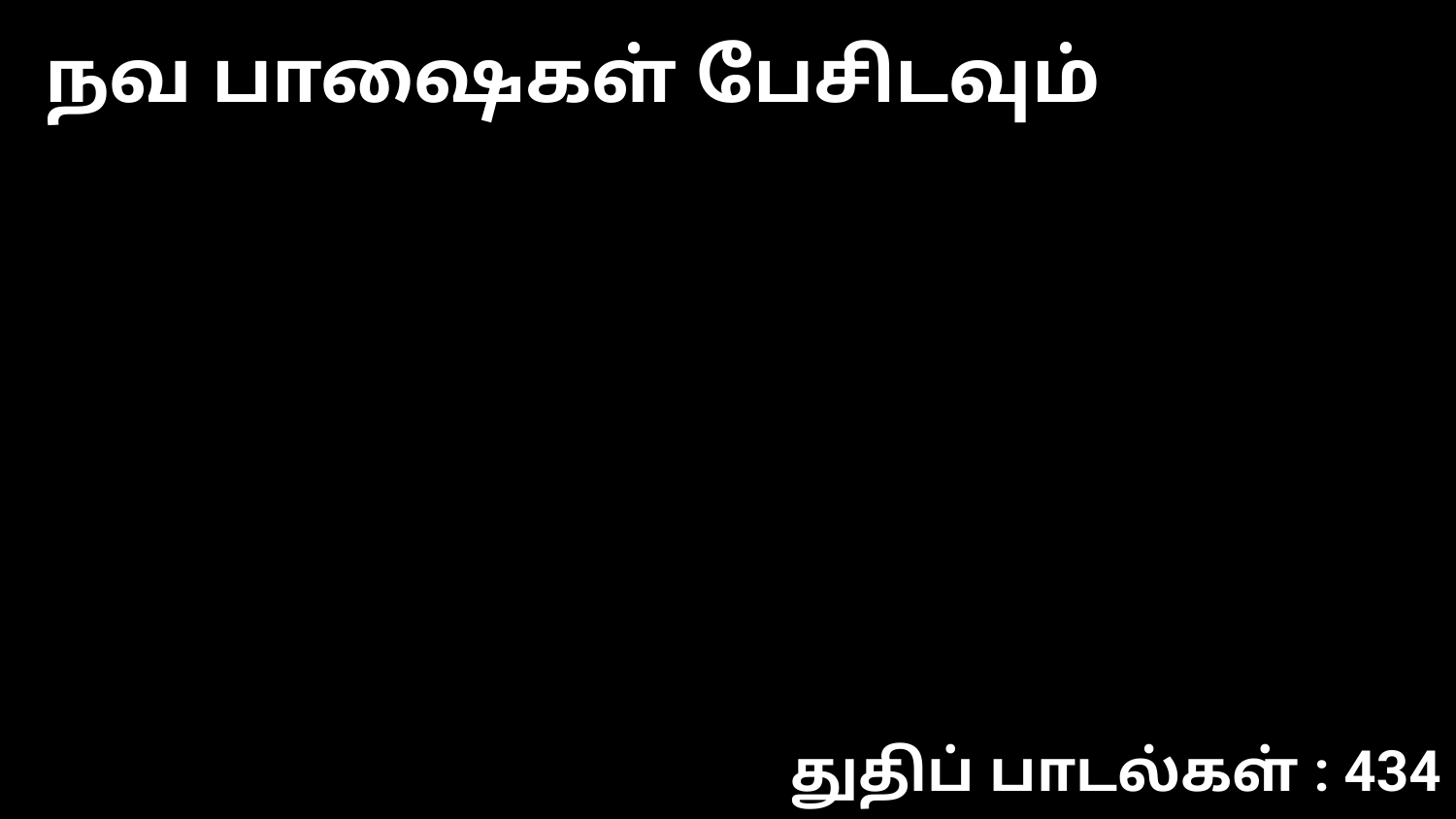

நவ பாஷைகள் பேசிடவும்
துதிப் பாடல்கள் : 434